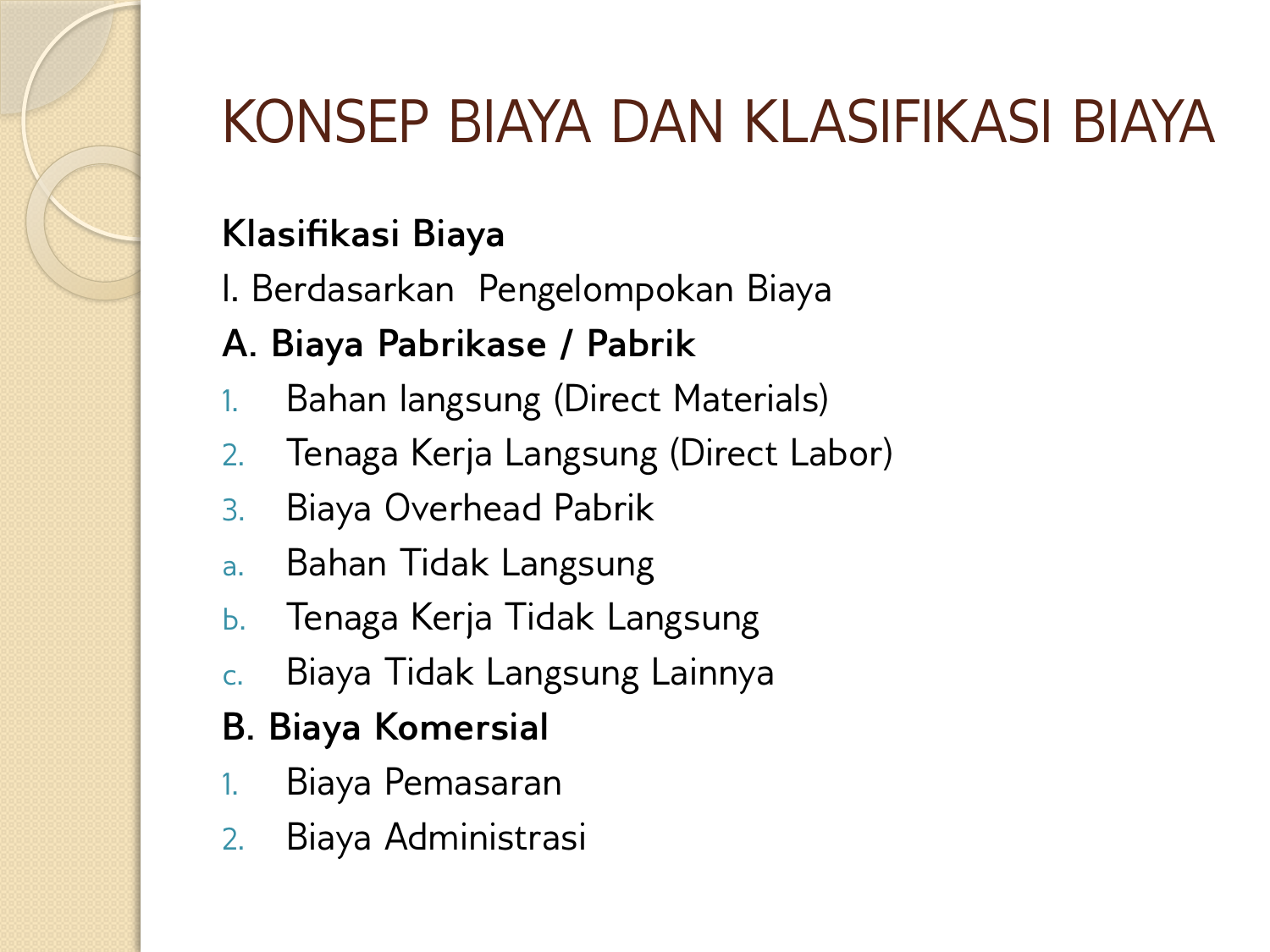

# KONSEP BIAYA DAN KLASIFIKASI BIAYA
Klasifikasi Biaya
I. Berdasarkan  Pengelompokan Biaya
A. Biaya Pabrikase / Pabrik
Bahan langsung (Direct Materials)
Tenaga Kerja Langsung (Direct Labor)
Biaya Overhead Pabrik
Bahan Tidak Langsung
Tenaga Kerja Tidak Langsung
Biaya Tidak Langsung Lainnya
B. Biaya Komersial
Biaya Pemasaran
Biaya Administrasi